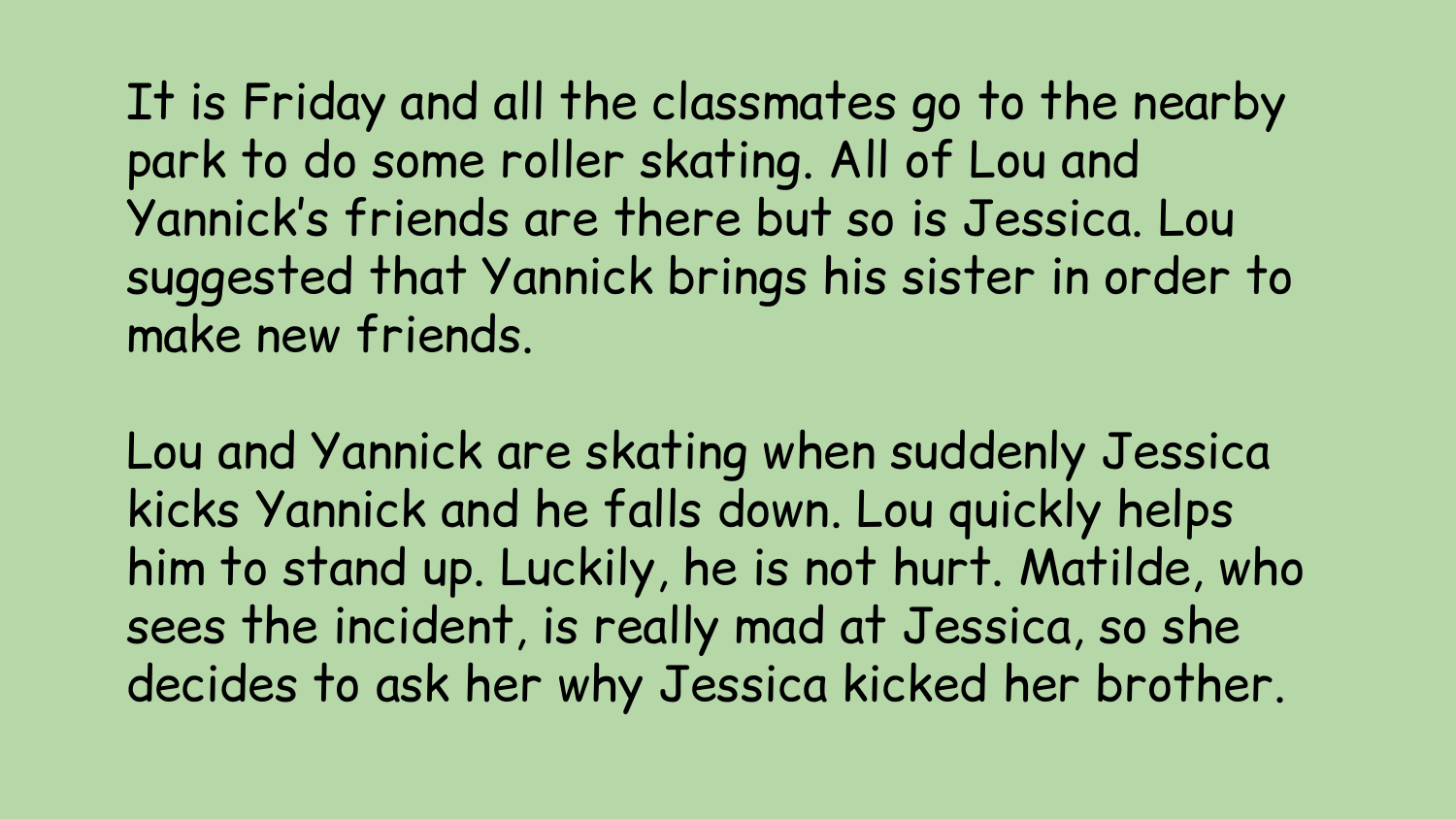

It is Friday and all the classmates go to the nearby park to do some roller skating. All of Lou and Yannick’s friends are there but so is Jessica. Lou suggested that Yannick brings his sister in order to make new friends.

Lou and Yannick are skating when suddenly Jessica kicks Yannick and he falls down. Lou quickly helps him to stand up. Luckily, he is not hurt. Matilde, who sees the incident, is really mad at Jessica, so she decides to ask her why Jessica kicked her brother.